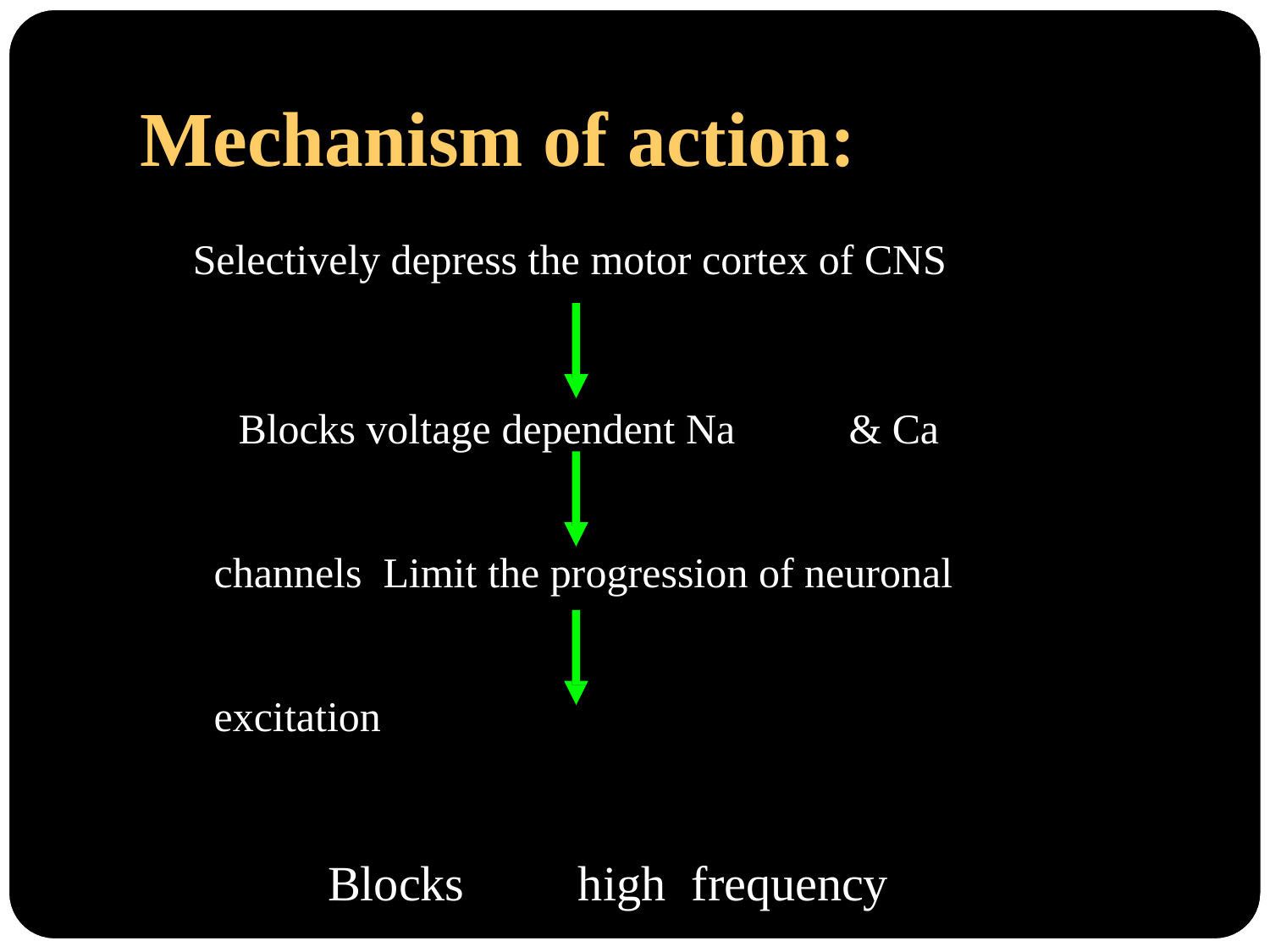

# Mechanism of action:
Selectively depress the motor cortex of CNS
Blocks voltage dependent Na	& Ca channels  Limit the progression of neuronal excitation

Blocks	high	frequency	firing  seen in seizures